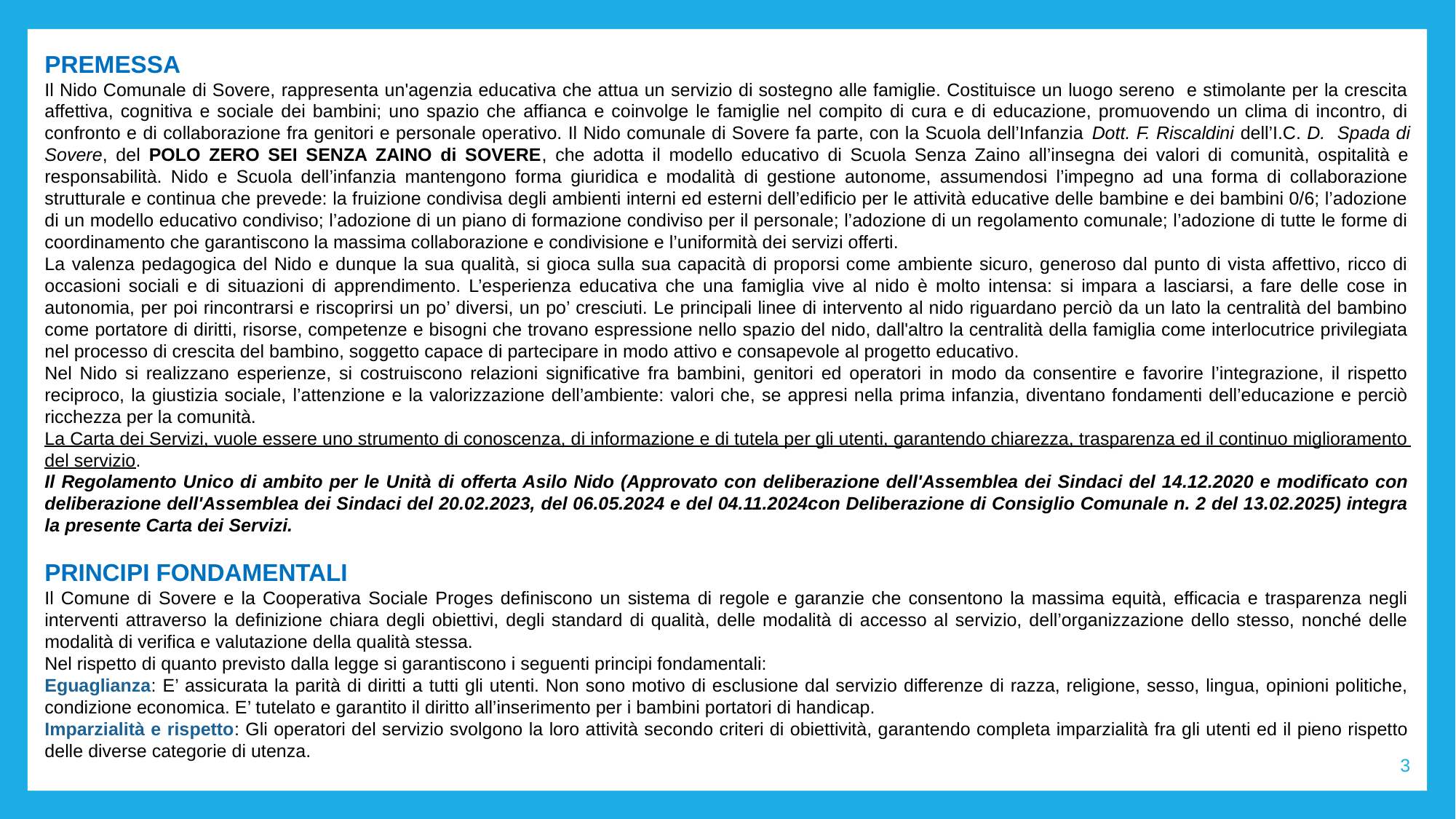

PREMESSA
Il Nido Comunale di Sovere, rappresenta un'agenzia educativa che attua un servizio di sostegno alle famiglie. Costituisce un luogo sereno  e stimolante per la crescita affettiva, cognitiva e sociale dei bambini; uno spazio che affianca e coinvolge le famiglie nel compito di cura e di educazione, promuovendo un clima di incontro, di confronto e di collaborazione fra genitori e personale operativo. Il Nido comunale di Sovere fa parte, con la Scuola dell’Infanzia Dott. F. Riscaldini dell’I.C. D.  Spada di Sovere, del POLO ZERO SEI SENZA ZAINO di SOVERE, che adotta il modello educativo di Scuola Senza Zaino all’insegna dei valori di comunità, ospitalità e responsabilità. Nido e Scuola dell’infanzia mantengono forma giuridica e modalità di gestione autonome, assumendosi l’impegno ad una forma di collaborazione strutturale e continua che prevede: la fruizione condivisa degli ambienti interni ed esterni dell’edificio per le attività educative delle bambine e dei bambini 0/6; l’adozione di un modello educativo condiviso; l’adozione di un piano di formazione condiviso per il personale; l’adozione di un regolamento comunale; l’adozione di tutte le forme di coordinamento che garantiscono la massima collaborazione e condivisione e l’uniformità dei servizi offerti.
La valenza pedagogica del Nido e dunque la sua qualità, si gioca sulla sua capacità di proporsi come ambiente sicuro, generoso dal punto di vista affettivo, ricco di occasioni sociali e di situazioni di apprendimento. L’esperienza educativa che una famiglia vive al nido è molto intensa: si impara a lasciarsi, a fare delle cose in autonomia, per poi rincontrarsi e riscoprirsi un po’ diversi, un po’ cresciuti. Le principali linee di intervento al nido riguardano perciò da un lato la centralità del bambino come portatore di diritti, risorse, competenze e bisogni che trovano espressione nello spazio del nido, dall'altro la centralità della famiglia come interlocutrice privilegiata nel processo di crescita del bambino, soggetto capace di partecipare in modo attivo e consapevole al progetto educativo.
Nel Nido si realizzano esperienze, si costruiscono relazioni significative fra bambini, genitori ed operatori in modo da consentire e favorire l’integrazione, il rispetto reciproco, la giustizia sociale, l’attenzione e la valorizzazione dell’ambiente: valori che, se appresi nella prima infanzia, diventano fondamenti dell’educazione e perciò ricchezza per la comunità.
La Carta dei Servizi, vuole essere uno strumento di conoscenza, di informazione e di tutela per gli utenti, garantendo chiarezza, trasparenza ed il continuo miglioramento del servizio.
Il Regolamento Unico di ambito per le Unità di offerta Asilo Nido (Approvato con deliberazione dell'Assemblea dei Sindaci del 14.12.2020 e modificato con deliberazione dell'Assemblea dei Sindaci del 20.02.2023, del 06.05.2024 e del 04.11.2024con Deliberazione di Consiglio Comunale n. 2 del 13.02.2025) integra la presente Carta dei Servizi.

PRINCIPI FONDAMENTALI
Il Comune di Sovere e la Cooperativa Sociale Proges definiscono un sistema di regole e garanzie che consentono la massima equità, efficacia e trasparenza negli interventi attraverso la definizione chiara degli obiettivi, degli standard di qualità, delle modalità di accesso al servizio, dell’organizzazione dello stesso, nonché delle modalità di verifica e valutazione della qualità stessa.
Nel rispetto di quanto previsto dalla legge si garantiscono i seguenti principi fondamentali:
Eguaglianza: E’ assicurata la parità di diritti a tutti gli utenti. Non sono motivo di esclusione dal servizio differenze di razza, religione, sesso, lingua, opinioni politiche, condizione economica. E’ tutelato e garantito il diritto all’inserimento per i bambini portatori di handicap.
Imparzialità e rispetto: Gli operatori del servizio svolgono la loro attività secondo criteri di obiettività, garantendo completa imparzialità fra gli utenti ed il pieno rispetto delle diverse categorie di utenza.

3